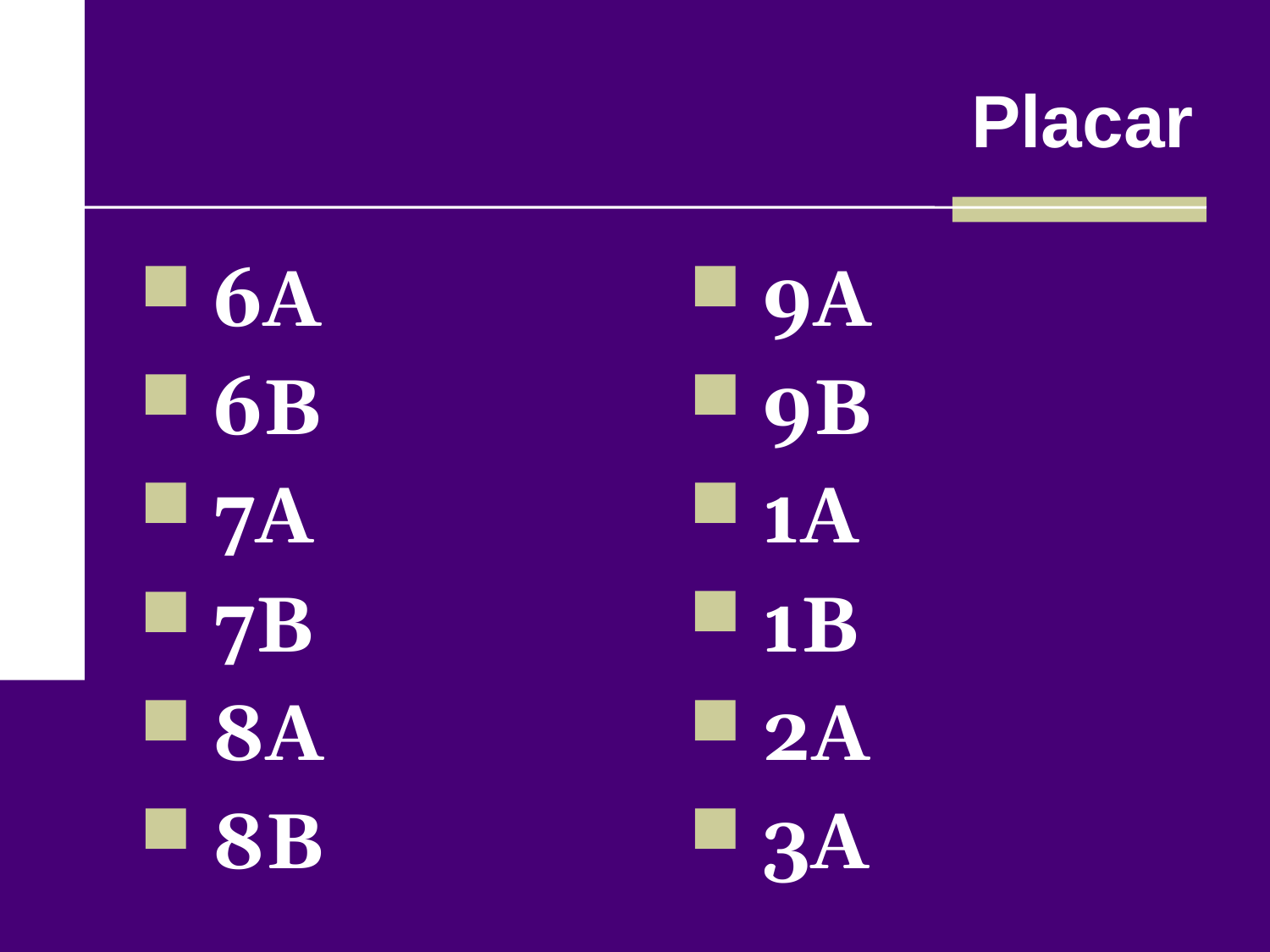

# Placar
 6A
 6B
 7A
 7B
 8A
 8B
 9A
 9B
 1A
 1B
 2A
 3A